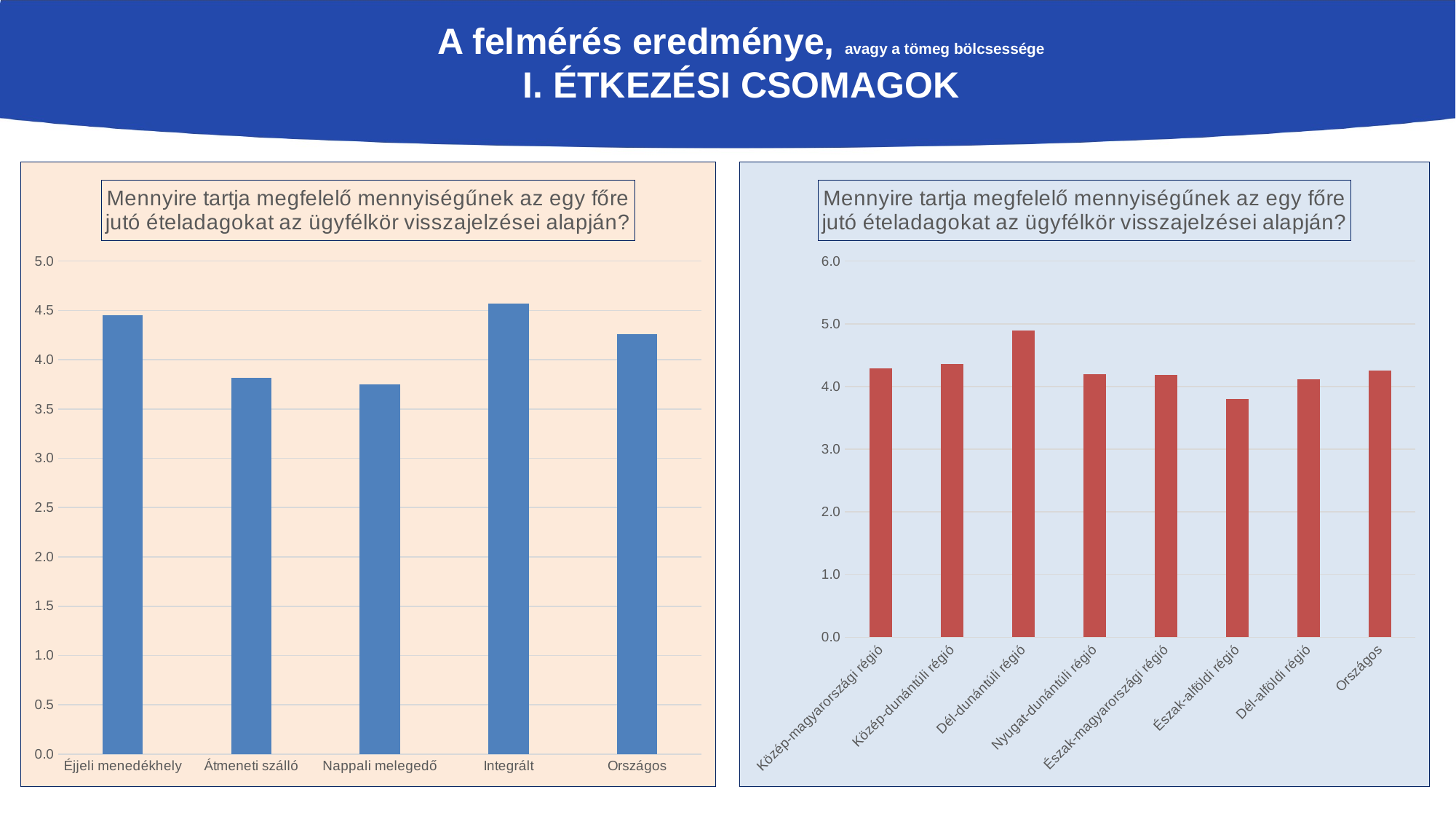

# A felmérés eredménye, avagy a tömeg bölcsessége I. Étkezési csomagok

### Chart: Mennyire tartja megfelelő mennyiségűnek az egy főre jutó ételadagokat az ügyfélkör visszajelzései alapján?

| Category | Mennyire tartja megfelelő mennyiségűnek az egy főre jutó ételadagokat az ügyfélkör visszajelzései alapján? |
|---|---|
| Éjjeli menedékhely | 4.448275862068965 |
| Átmeneti szálló | 3.8181818181818183 |
| Nappali melegedő | 3.75 |
| Integrált | 4.571428571428571 |
| Országos | 4.257425742574258 |

### Chart: Mennyire tartja megfelelő mennyiségűnek az egy főre jutó ételadagokat az ügyfélkör visszajelzései alapján?

| Category | Mennyire tartja megfelelő mennyiségűnek az egy főre jutó ételadagokat az ügyfélkör visszajelzései alapján? |
|---|---|
| Közép-magyarországi régió | 4.285714285714286 |
| Közép-dunántúli régió | 4.357142857142857 |
| Dél-dunántúli régió | 4.888888888888889 |
| Nyugat-dunántúli régió | 4.2 |
| Észak-magyarországi régió | 4.181818181818182 |
| Észak-alföldi régió | 3.8 |
| Dél-alföldi régió | 4.117647058823529 |
| Országos | 4.257425742574258 |